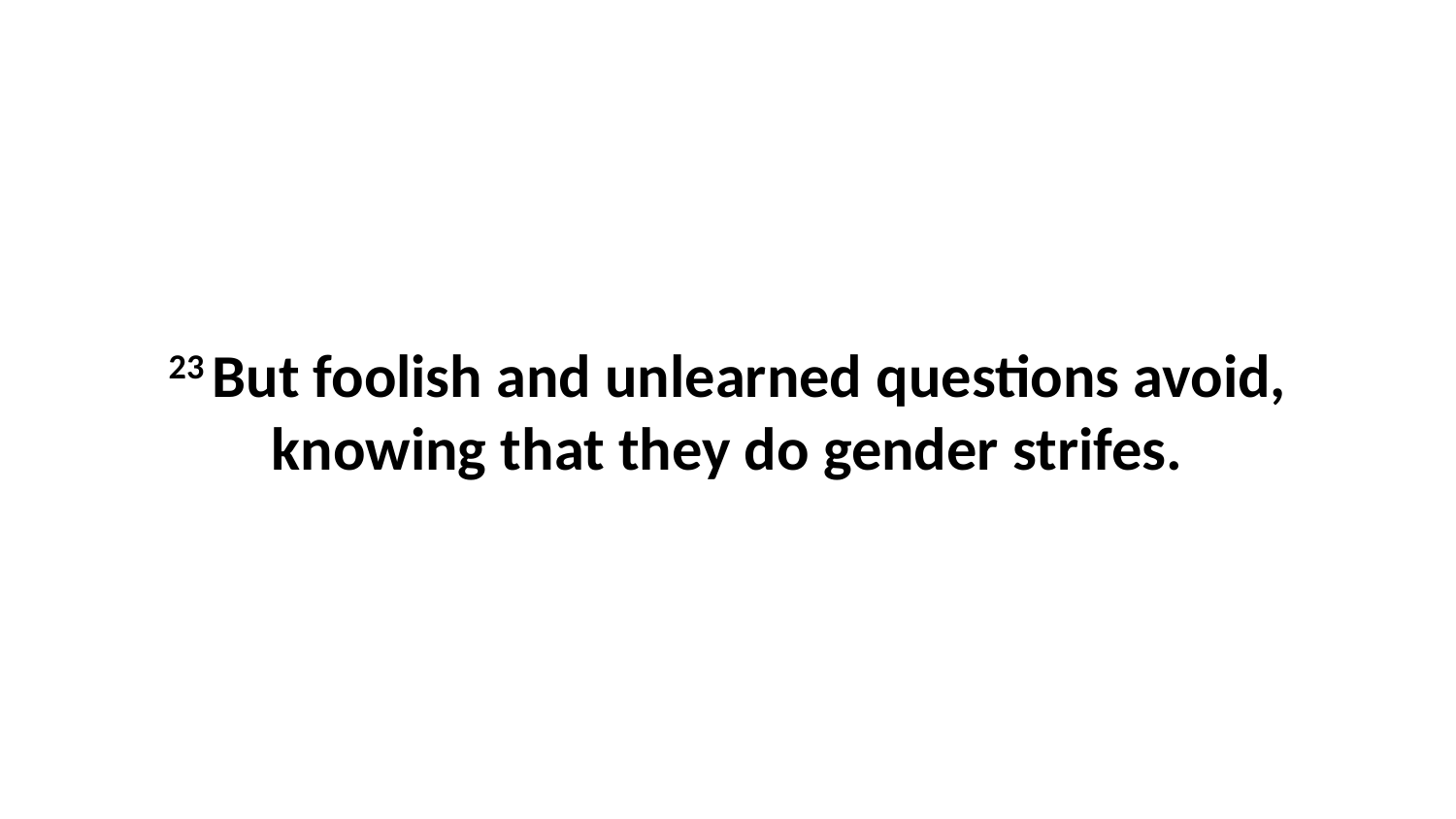

23 But foolish and unlearned questions avoid, knowing that they do gender strifes.